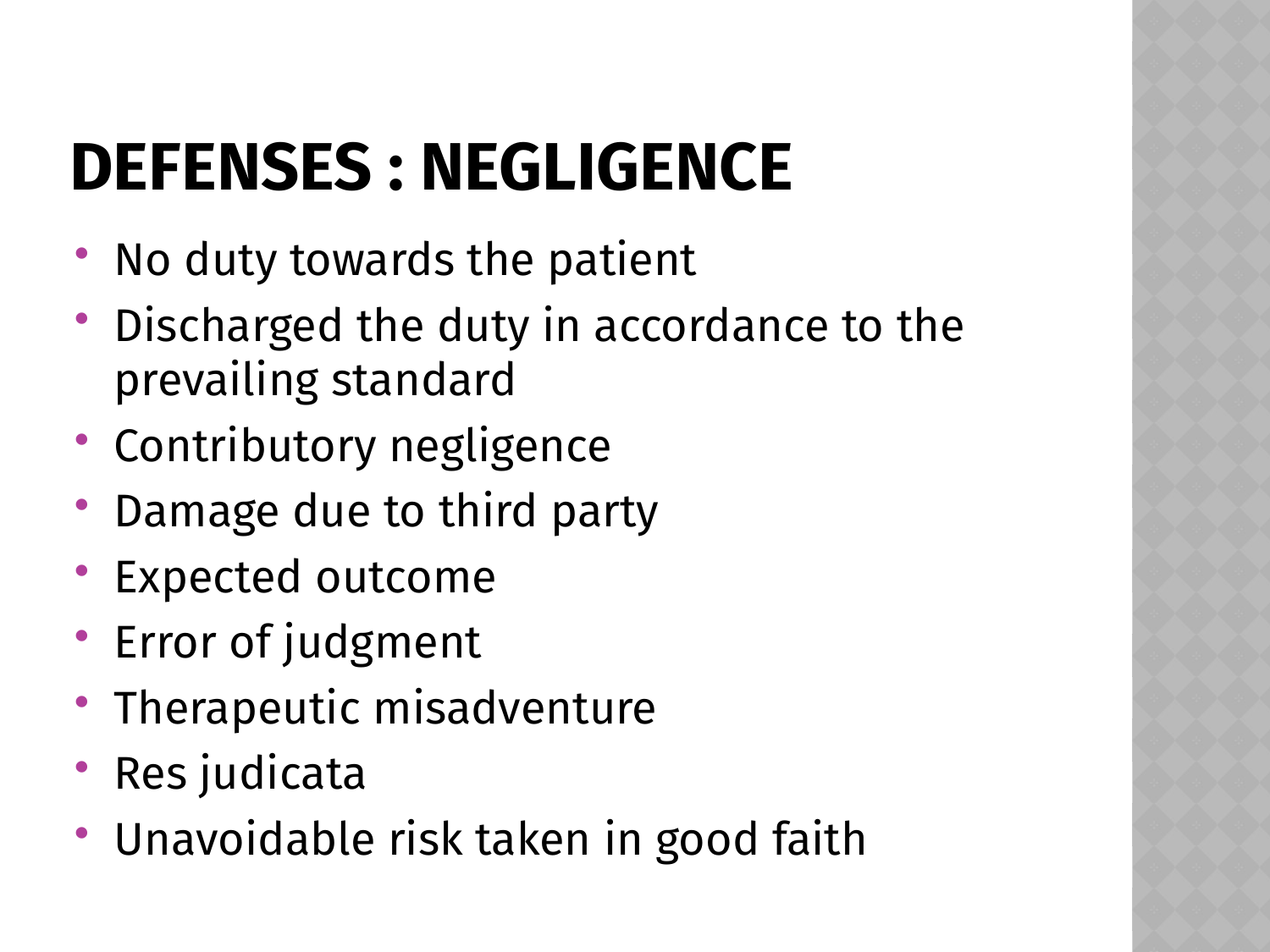

# Defenses : Negligence
No duty towards the patient
Discharged the duty in accordance to the prevailing standard
Contributory negligence
Damage due to third party
Expected outcome
Error of judgment
Therapeutic misadventure
Res judicata
Unavoidable risk taken in good faith